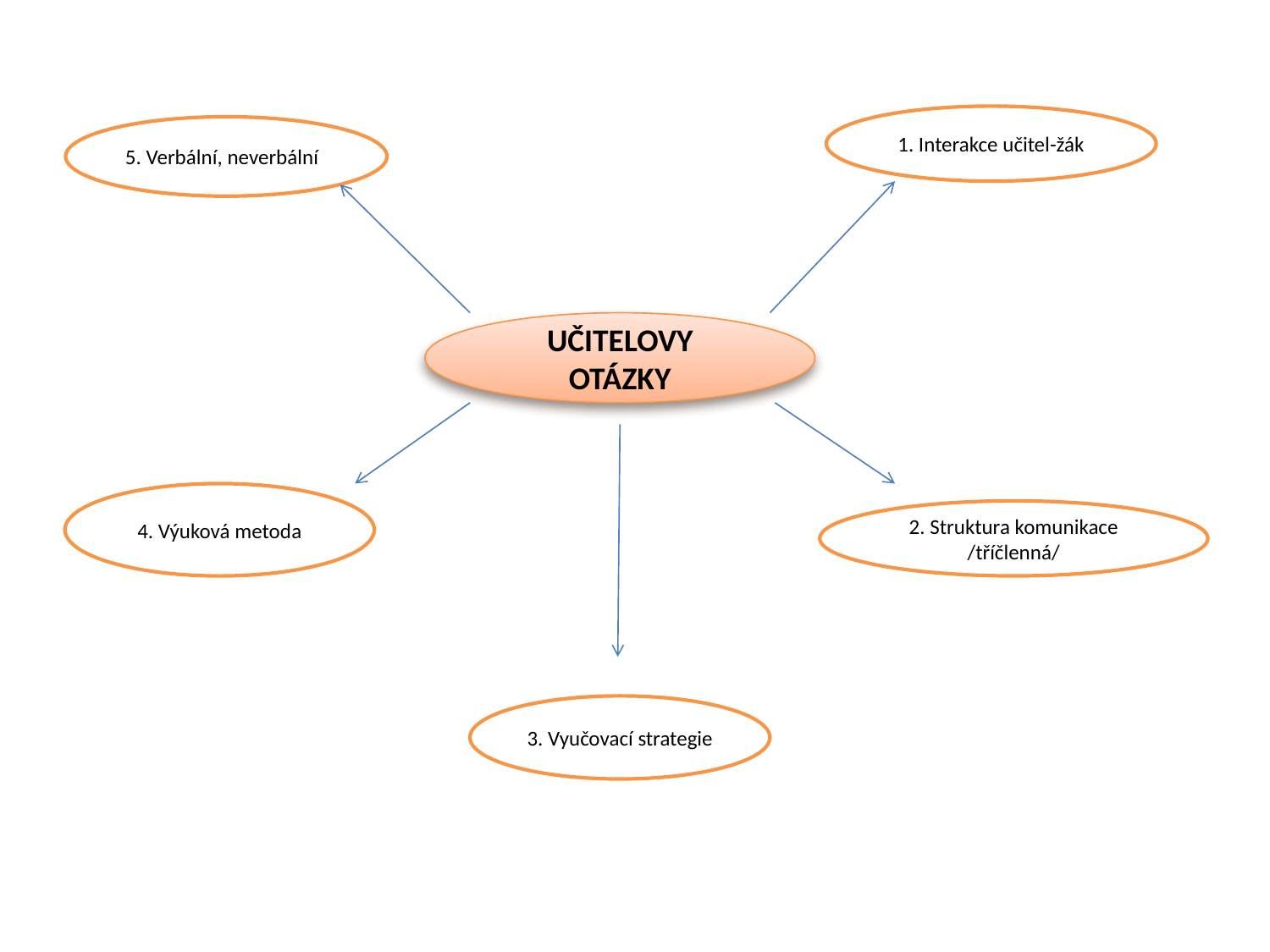

1. Interakce učitel-žák
5. Verbální, neverbální
UČITELOVY OTÁZKY
4. Výuková metoda
2. Struktura komunikace /tříčlenná/
3. Vyučovací strategie